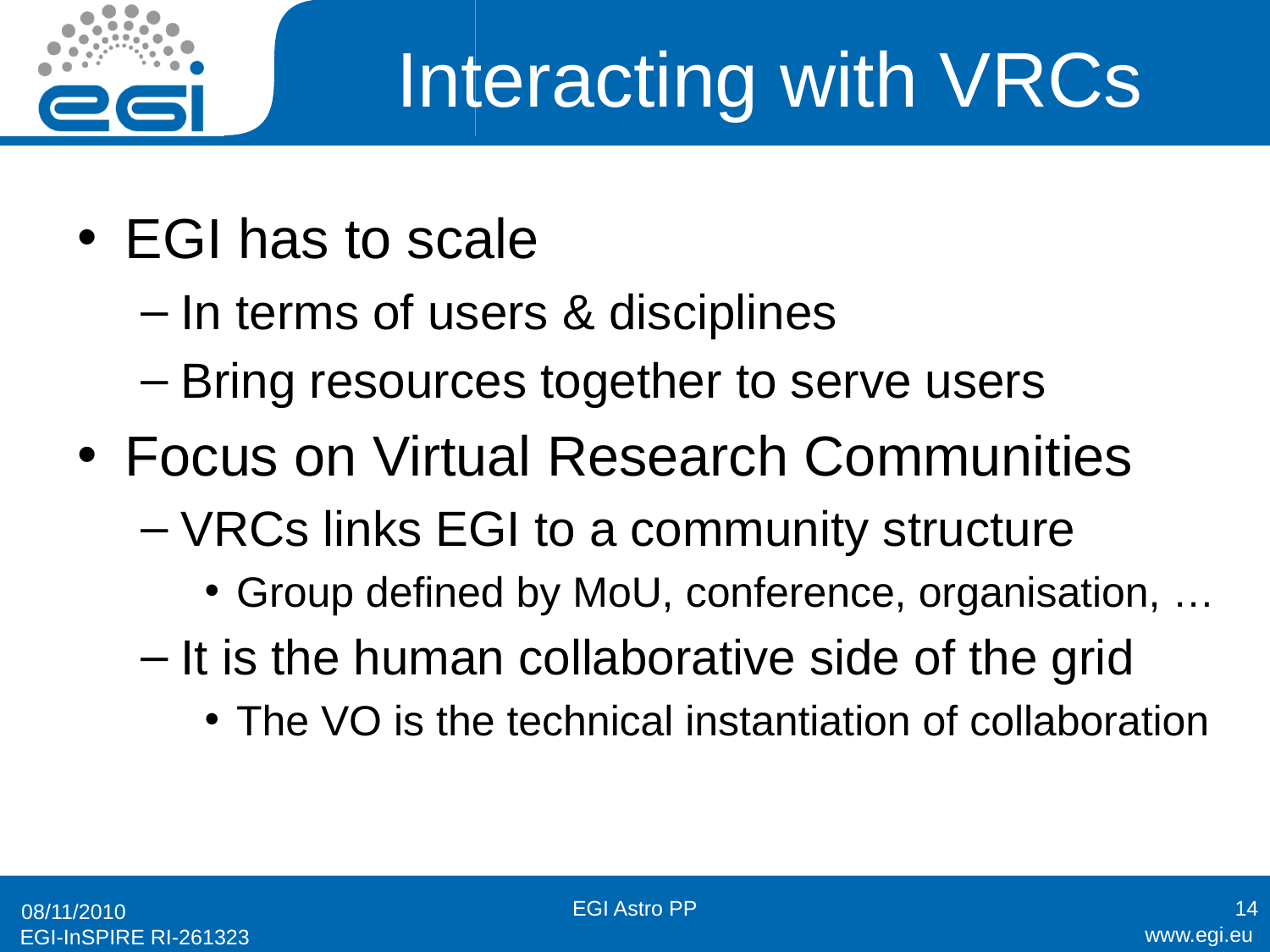

# Interacting with VRCs
EGI has to scale
In terms of users & disciplines
Bring resources together to serve users
Focus on Virtual Research Communities
VRCs links EGI to a community structure
Group defined by MoU, conference, organisation, …
It is the human collaborative side of the grid
The VO is the technical instantiation of collaboration
EGI Astro PP
14
08/11/2010